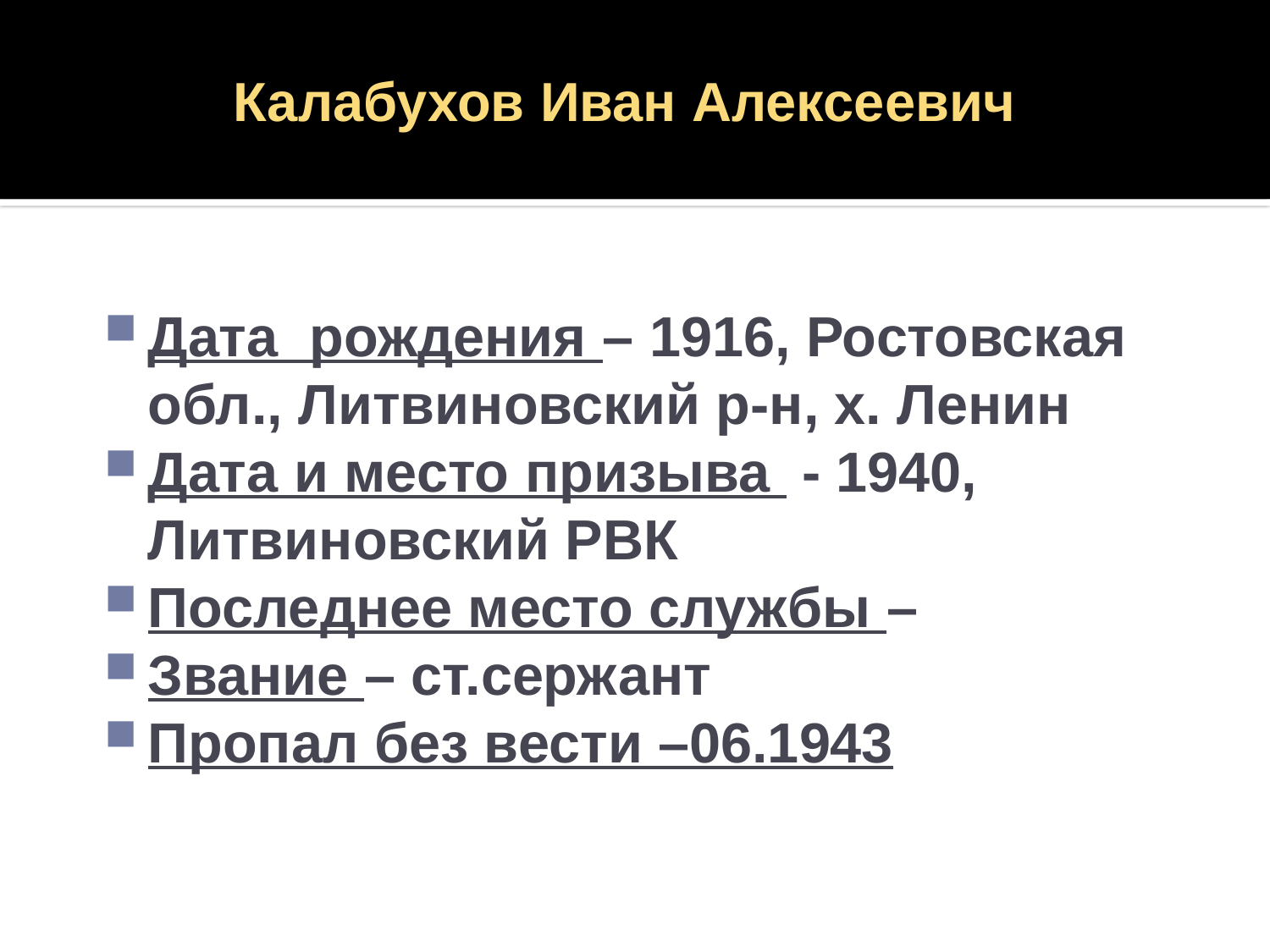

# Калабухов Иван Алексеевич
Дата  рождения – 1916, Ростовская обл., Литвиновский р-н, х. Ленин
Дата и место призыва  - 1940, Литвиновский РВК
Последнее место службы –
Звание – ст.сержант
Пропал без вести –06.1943